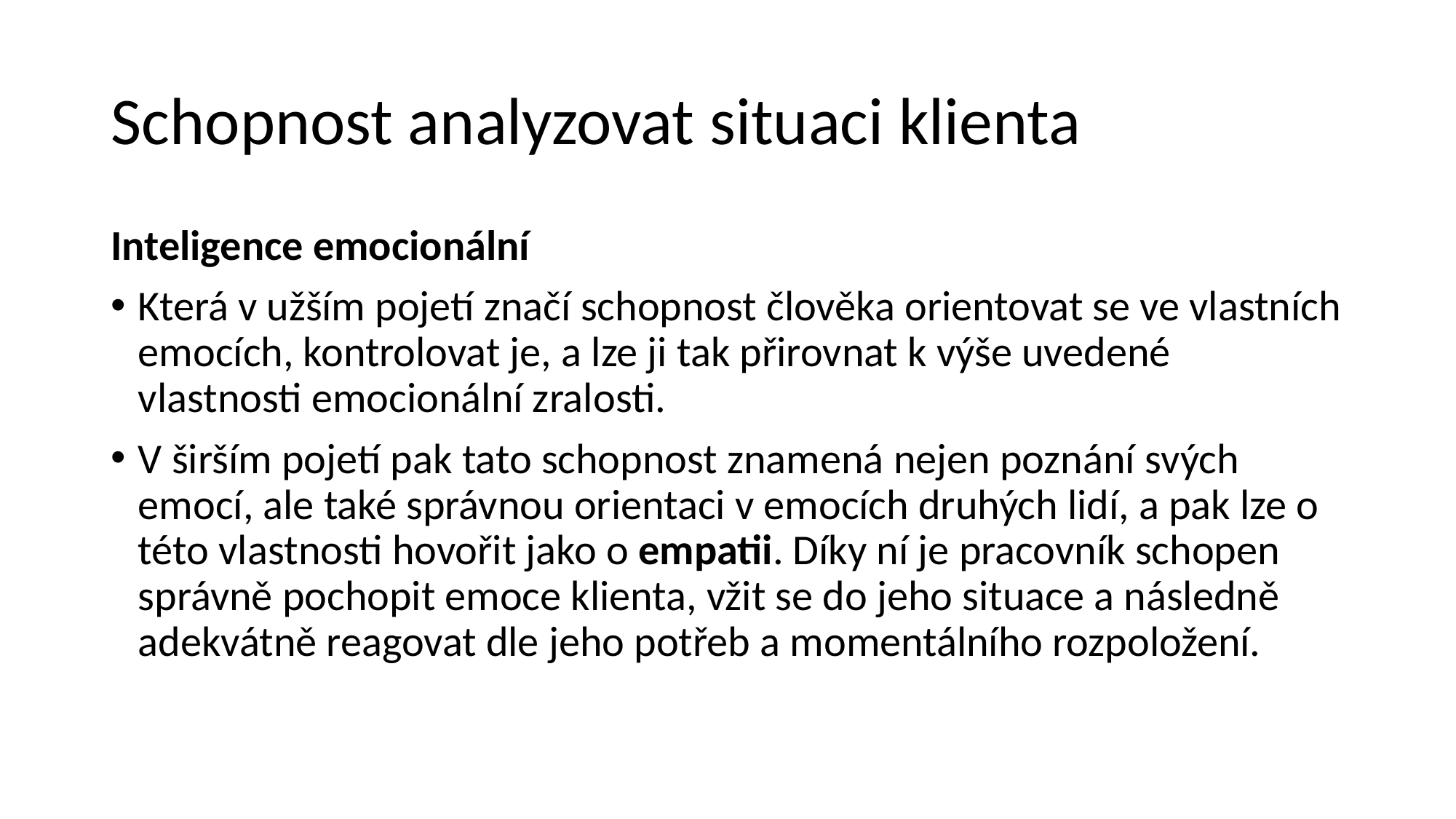

# Schopnost analyzovat situaci klienta
Inteligence emocionální
Která v užším pojetí značí schopnost člověka orientovat se ve vlastních emocích, kontrolovat je, a lze ji tak přirovnat k výše uvedené vlastnosti emocionální zralosti.
V širším pojetí pak tato schopnost znamená nejen poznání svých emocí, ale také správnou orientaci v emocích druhých lidí, a pak lze o této vlastnosti hovořit jako o empatii. Díky ní je pracovník schopen správně pochopit emoce klienta, vžit se do jeho situace a následně adekvátně reagovat dle jeho potřeb a momentálního rozpoložení.